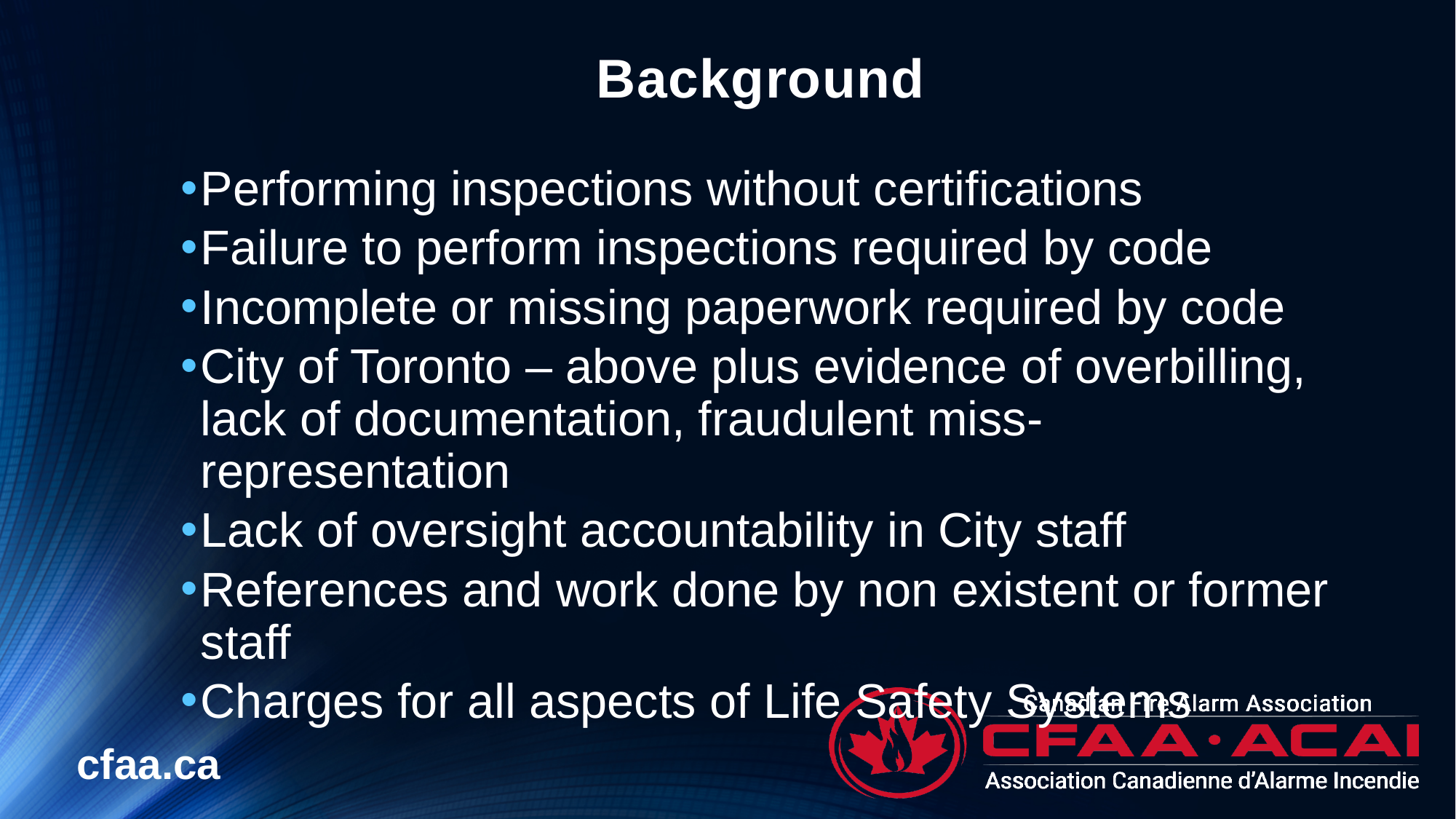

# Background
Performing inspections without certifications
Failure to perform inspections required by code
Incomplete or missing paperwork required by code
City of Toronto – above plus evidence of overbilling, lack of documentation, fraudulent miss-representation
Lack of oversight accountability in City staff
References and work done by non existent or former staff
Charges for all aspects of Life Safety Systems

cfaa.ca